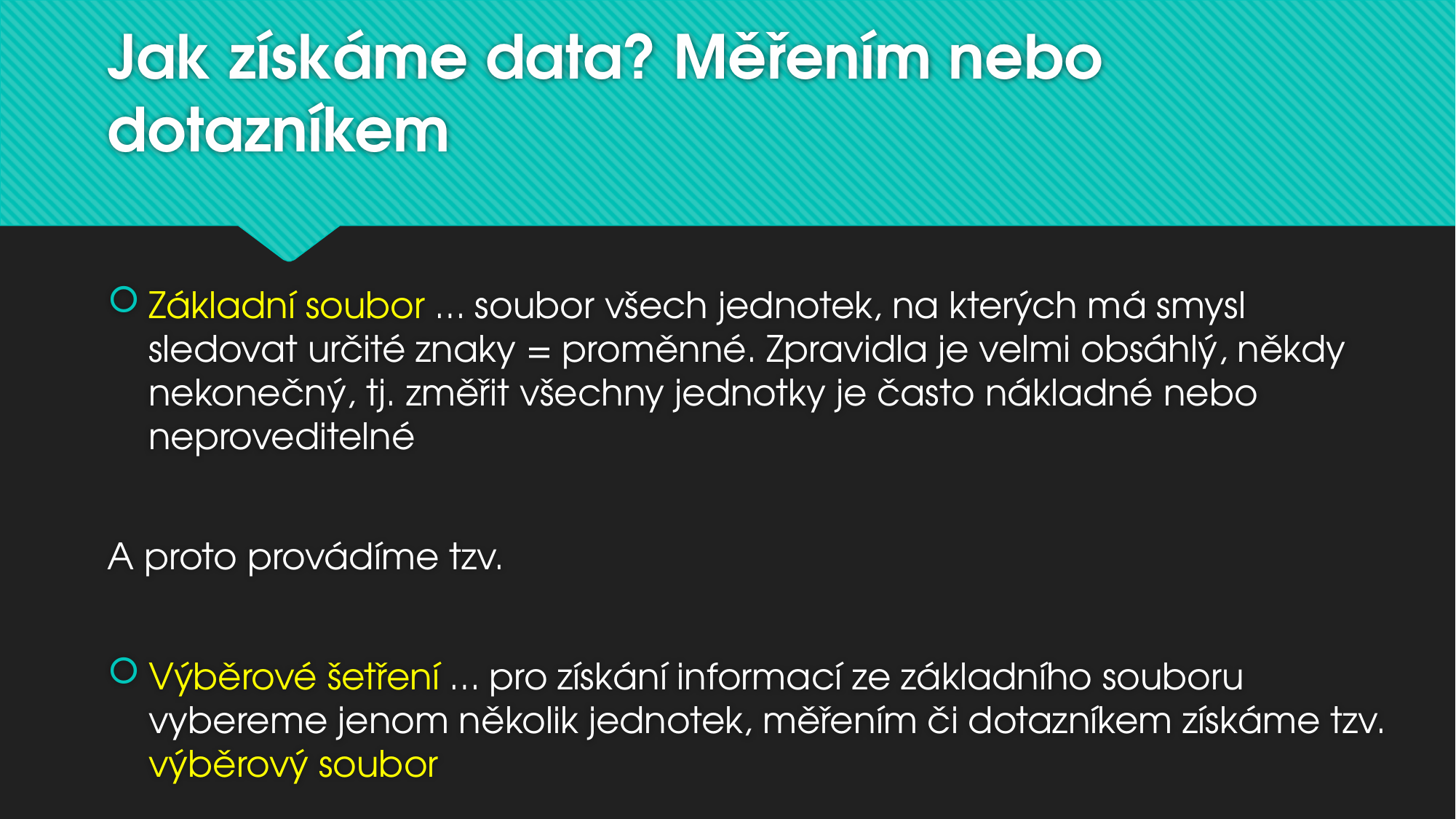

# Jak získáme data? Měřením nebo dotazníkem
Základní soubor … soubor všech jednotek, na kterých má smysl sledovat určité znaky = proměnné. Zpravidla je velmi obsáhlý, někdy nekonečný, tj. změřit všechny jednotky je často nákladné nebo neproveditelné

A proto provádíme tzv.

Výběrové šetření … pro získání informací ze základního souboru vybereme jenom několik jednotek, měřením či dotazníkem získáme tzv. výběrový soubor